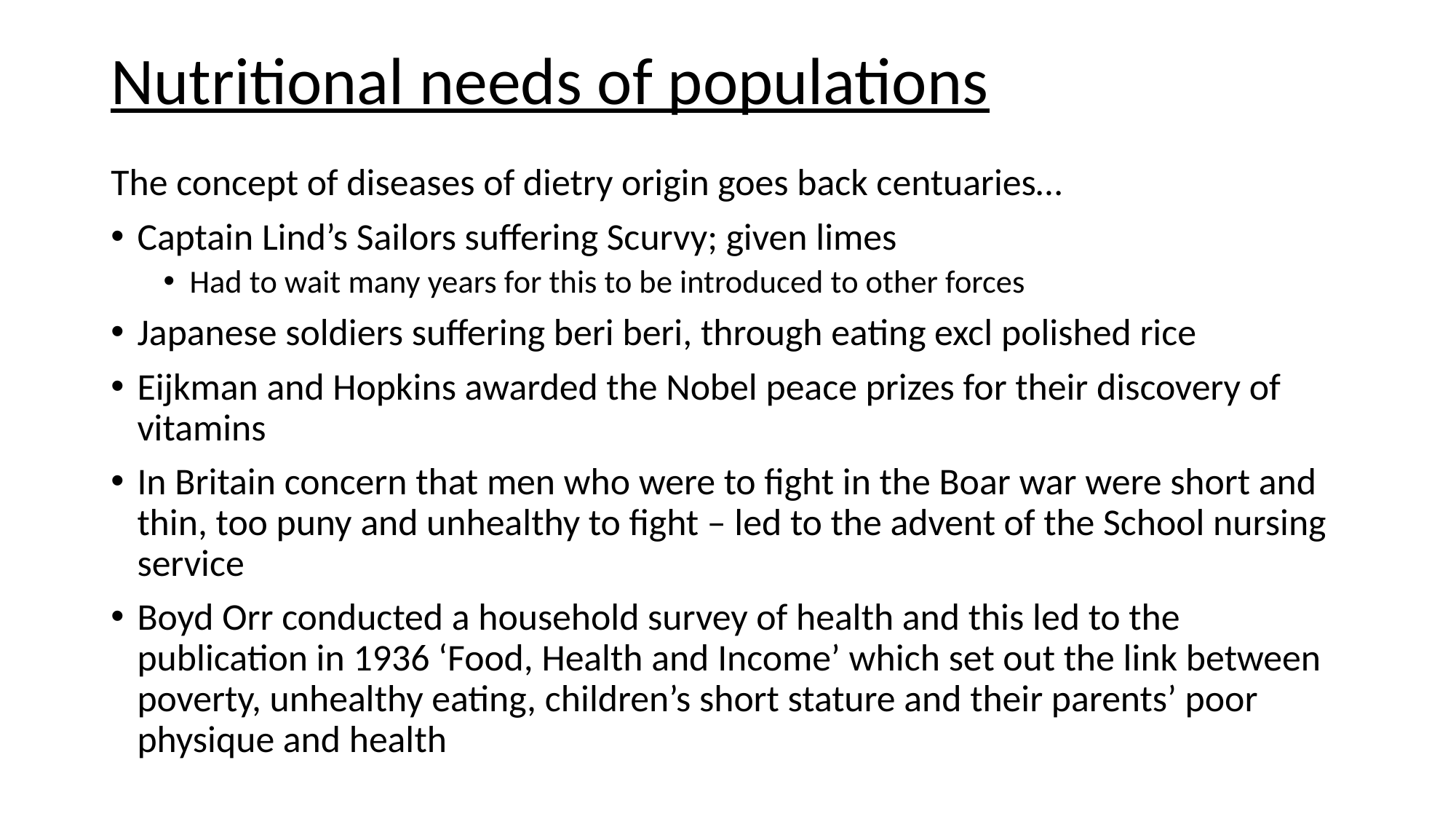

# Nutritional needs of populations
The concept of diseases of dietry origin goes back centuaries…
Captain Lind’s Sailors suffering Scurvy; given limes
Had to wait many years for this to be introduced to other forces
Japanese soldiers suffering beri beri, through eating excl polished rice
Eijkman and Hopkins awarded the Nobel peace prizes for their discovery of vitamins
In Britain concern that men who were to fight in the Boar war were short and thin, too puny and unhealthy to fight – led to the advent of the School nursing service
Boyd Orr conducted a household survey of health and this led to the publication in 1936 ‘Food, Health and Income’ which set out the link between poverty, unhealthy eating, children’s short stature and their parents’ poor physique and health